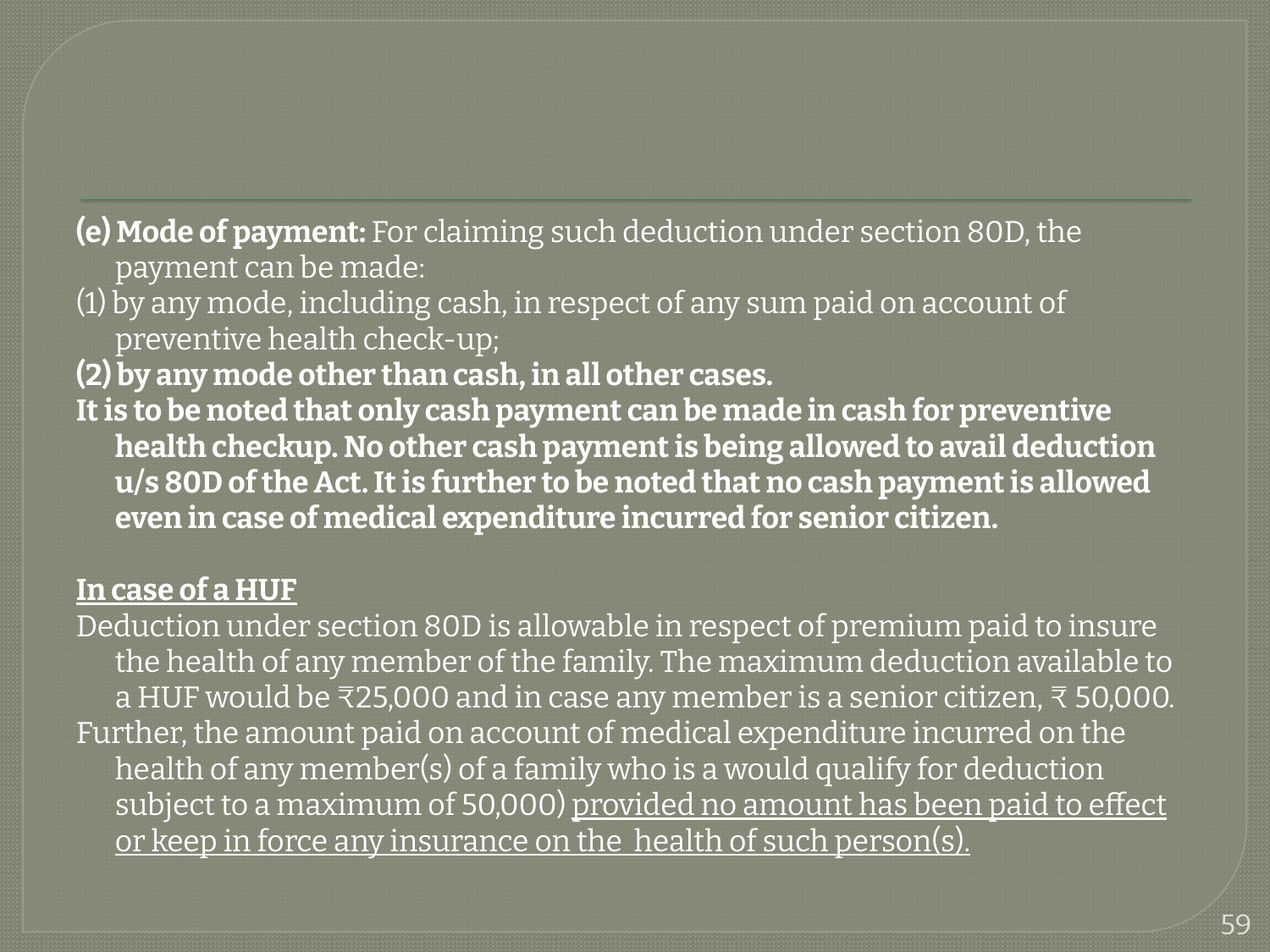

(e) Mode of payment: For claiming such deduction under section 80D, the payment can be made:
(1) by any mode, including cash, in respect of any sum paid on account of preventive health check-up;
(2) by any mode other than cash, in all other cases.
It is to be noted that only cash payment can be made in cash for preventive health checkup. No other cash payment is being allowed to avail deduction u/s 80D of the Act. It is further to be noted that no cash payment is allowed even in case of medical expenditure incurred for senior citizen.

In case of a HUF
Deduction under section 80D is allowable in respect of premium paid to insure the health of any member of the family. The maximum deduction available to a HUF would be ₹25,000 and in case any member is a senior citizen, ₹ 50,000.
Further, the amount paid on account of medical expenditure incurred on the health of any member(s) of a family who is a would qualify for deduction subject to a maximum of 50,000) provided no amount has been paid to effect or keep in force any insurance on the  health of such person(s).

59